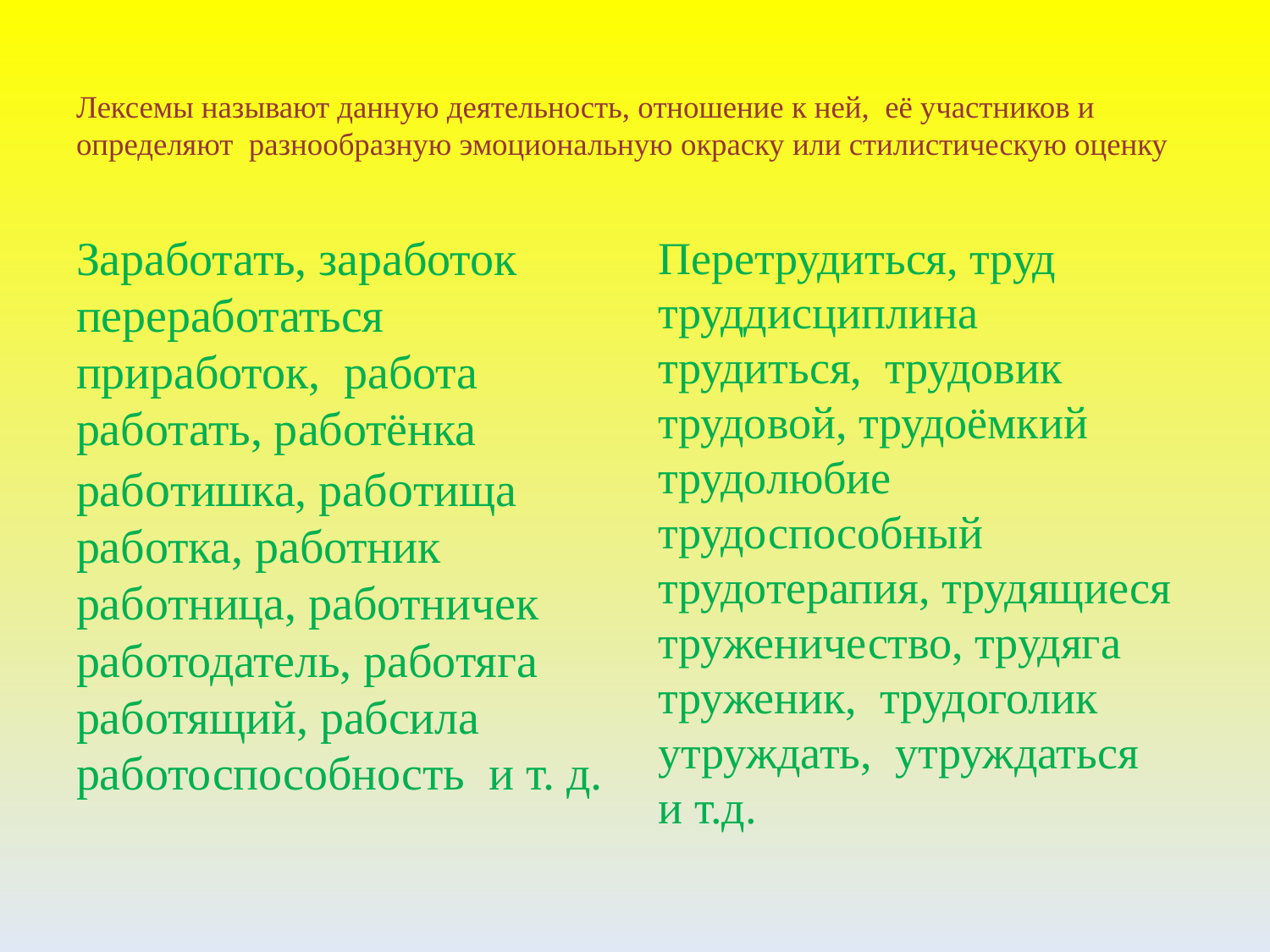

# Лексемы называют данную деятельность, отношение к ней,  её участников и определяют  разнообразную эмоциональную окраску или стилистическую оценку
Заработать, заработок переработаться приработок,  работа работать, работёнка работишка, работища работка, работник работница, работничек  работодатель, работяга работящий, рабсила работоспособность  и т. д.
Перетрудиться, труд труддисциплина трудиться,  трудовик трудовой, трудоёмкий трудолюбие трудоспособный трудотерапия, трудящиеся труженичество, трудяга  труженик,  трудоголик  утруждать,  утруждаться   и т.д.